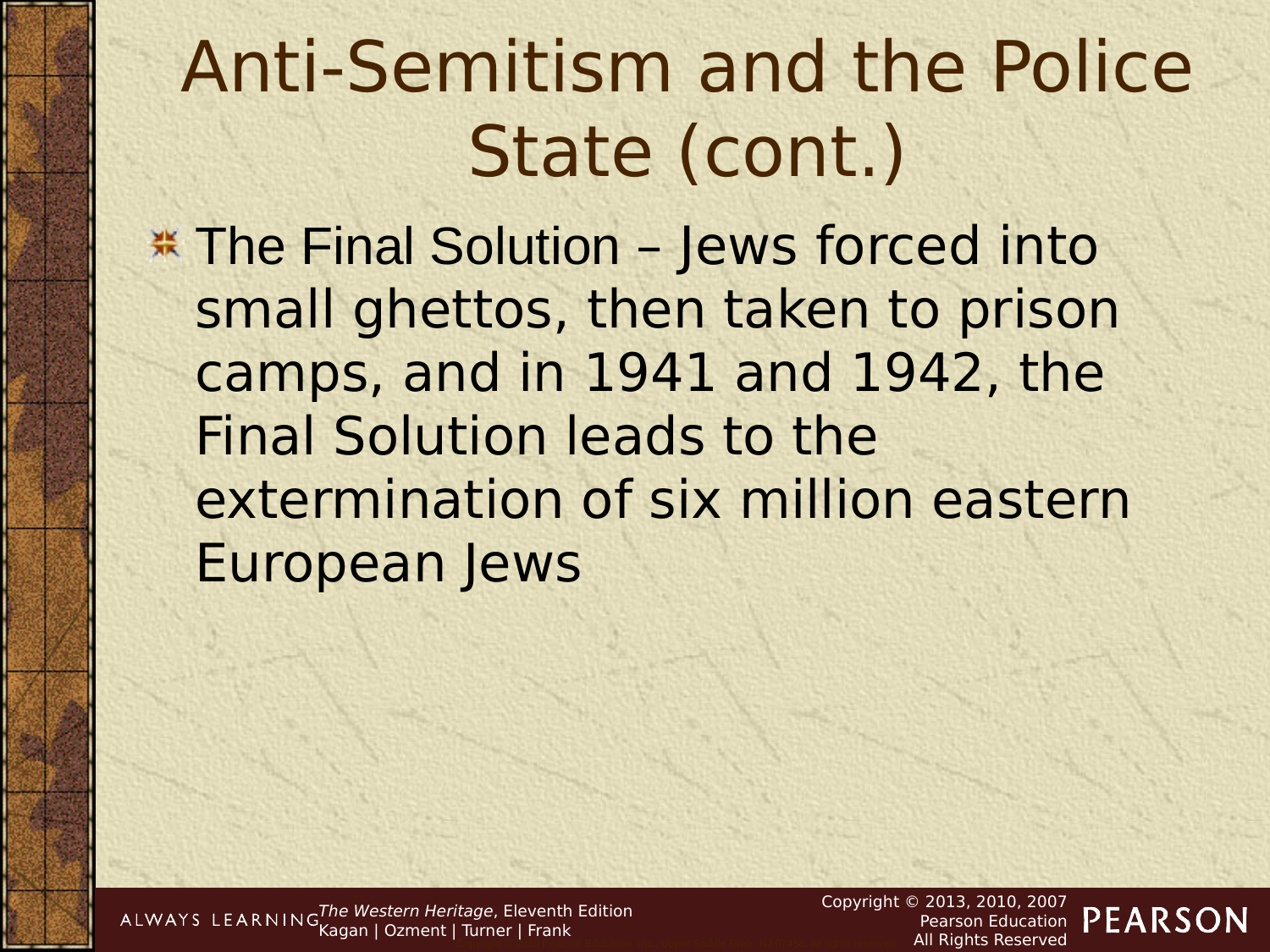

Anti-Semitism and the Police State (cont.)
The Final Solution – Jews forced into small ghettos, then taken to prison camps, and in 1941 and 1942, the Final Solution leads to the extermination of six million eastern European Jews
Copyright © 2010 Pearson Education, Inc., Upper Saddle River, NJ 07458. All rights reserved.